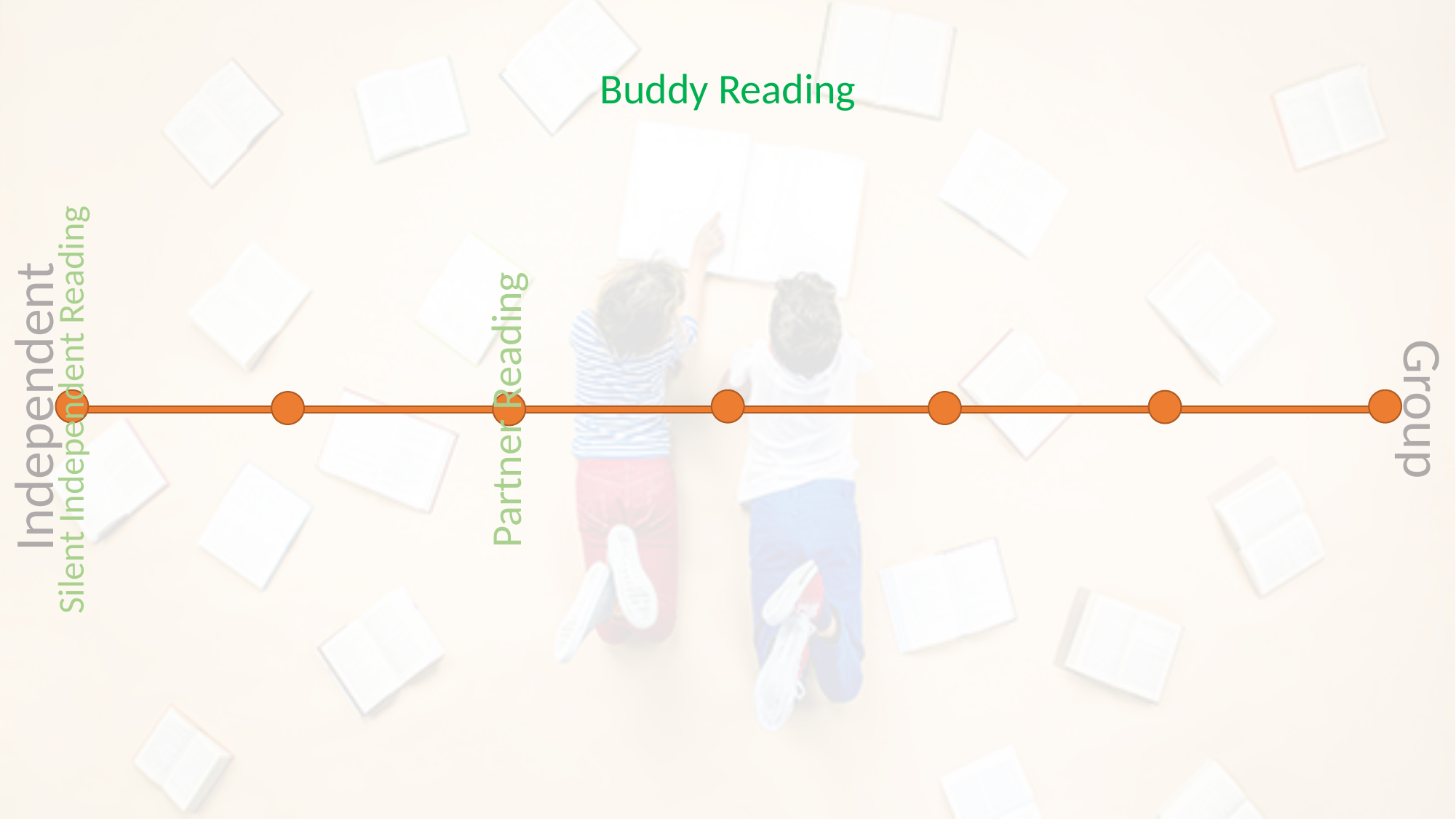

Buddy Reading
# Independent
Silent Independent Reading
Partner Reading
Group